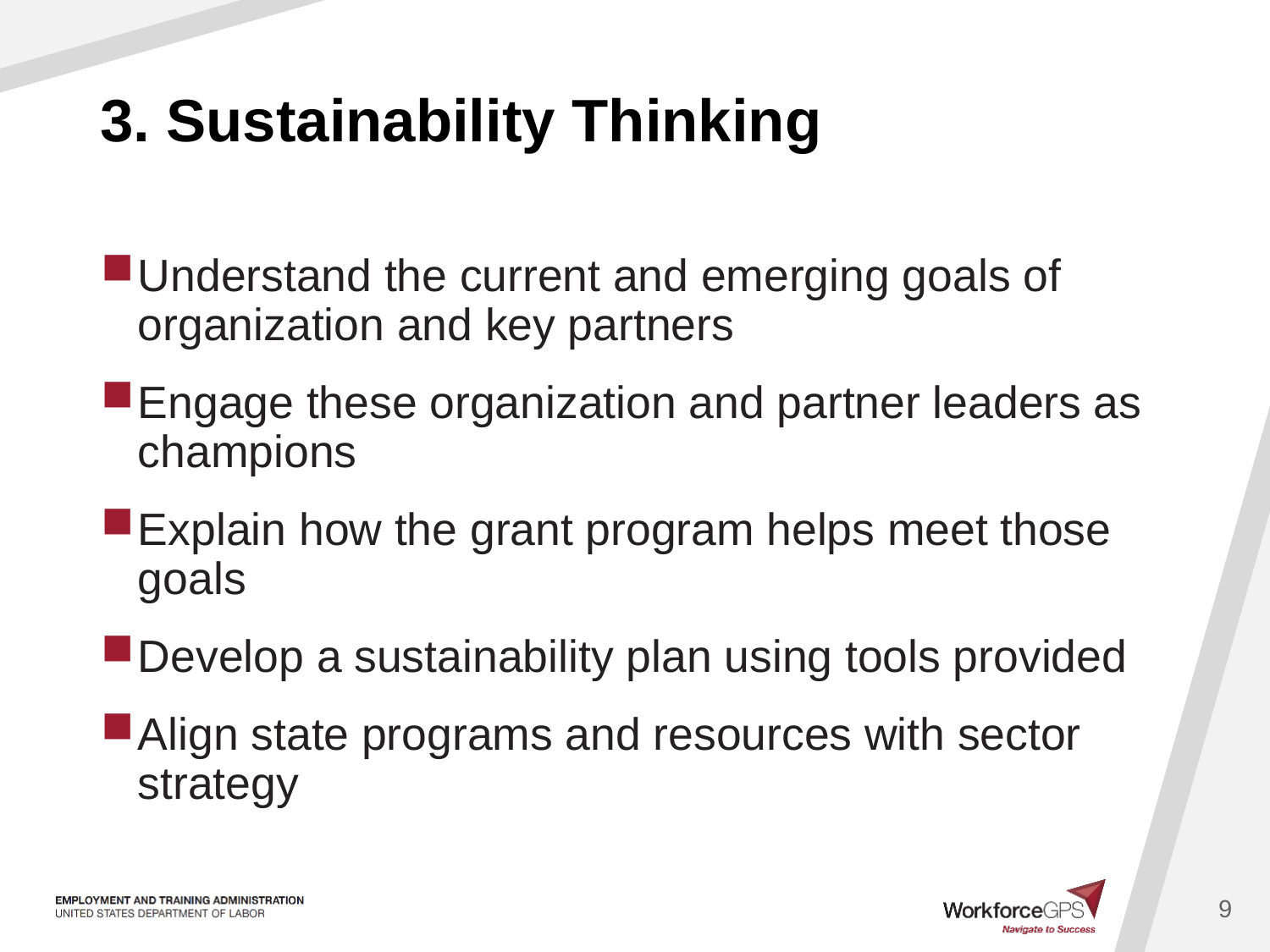

# 3. Sustainability Thinking
Understand the current and emerging goals of organization and key partners
Engage these organization and partner leaders as champions
Explain how the grant program helps meet those goals
Develop a sustainability plan using tools provided
Align state programs and resources with sector strategy

9